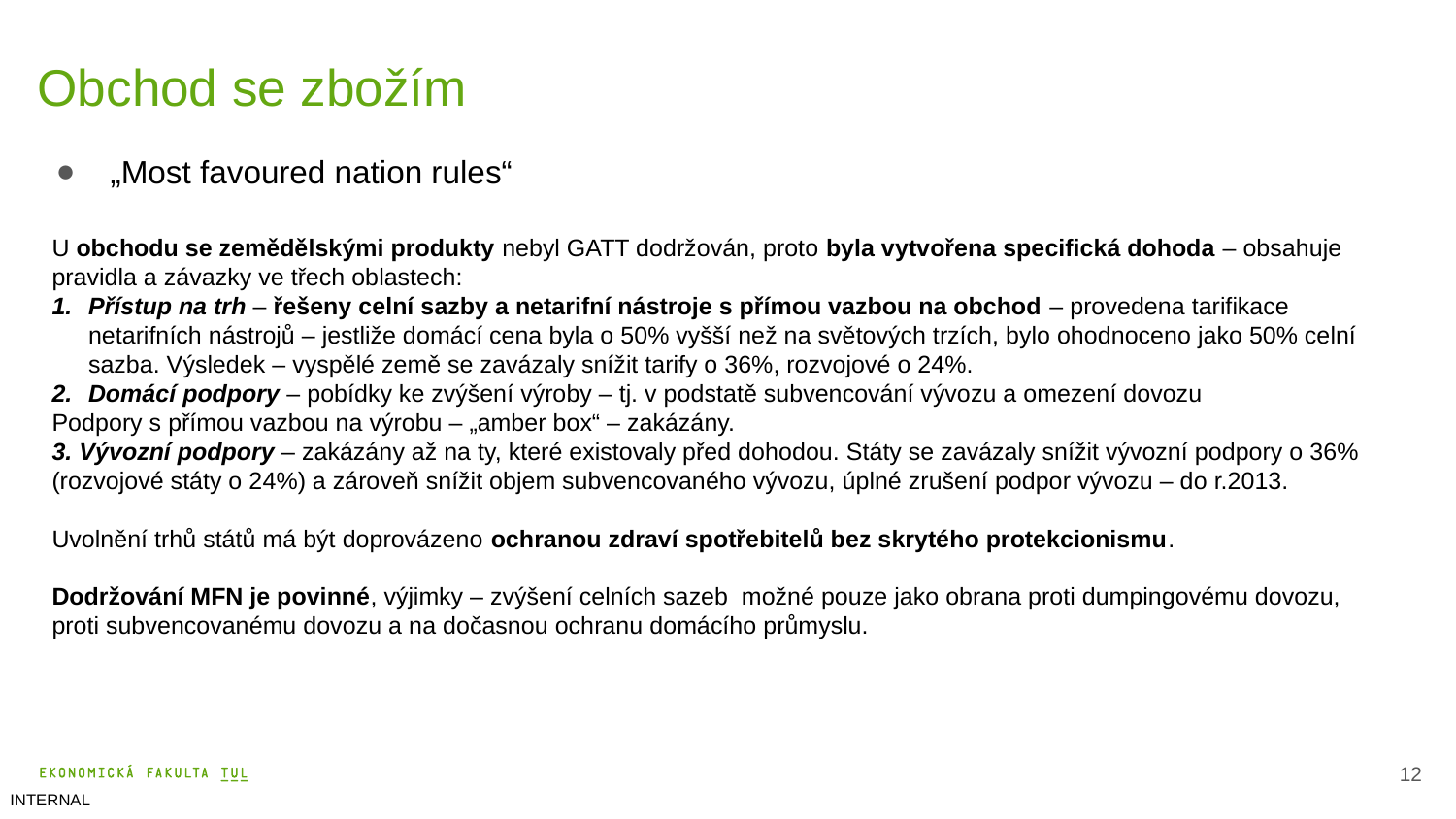

# Obchod se zbožím
„Most favoured nation rules“
U obchodu se zemědělskými produkty nebyl GATT dodržován, proto byla vytvořena specifická dohoda – obsahuje pravidla a závazky ve třech oblastech:
Přístup na trh – řešeny celní sazby a netarifní nástroje s přímou vazbou na obchod – provedena tarifikace netarifních nástrojů – jestliže domácí cena byla o 50% vyšší než na světových trzích, bylo ohodnoceno jako 50% celní sazba. Výsledek – vyspělé země se zavázaly snížit tarify o 36%, rozvojové o 24%.
Domácí podpory – pobídky ke zvýšení výroby – tj. v podstatě subvencování vývozu a omezení dovozu
Podpory s přímou vazbou na výrobu – „amber box“ – zakázány.
3. Vývozní podpory – zakázány až na ty, které existovaly před dohodou. Státy se zavázaly snížit vývozní podpory o 36% (rozvojové státy o 24%) a zároveň snížit objem subvencovaného vývozu, úplné zrušení podpor vývozu – do r.2013.

Uvolnění trhů států má být doprovázeno ochranou zdraví spotřebitelů bez skrytého protekcionismu.

Dodržování MFN je povinné, výjimky – zvýšení celních sazeb  možné pouze jako obrana proti dumpingovému dovozu, proti subvencovanému dovozu a na dočasnou ochranu domácího průmyslu.
12